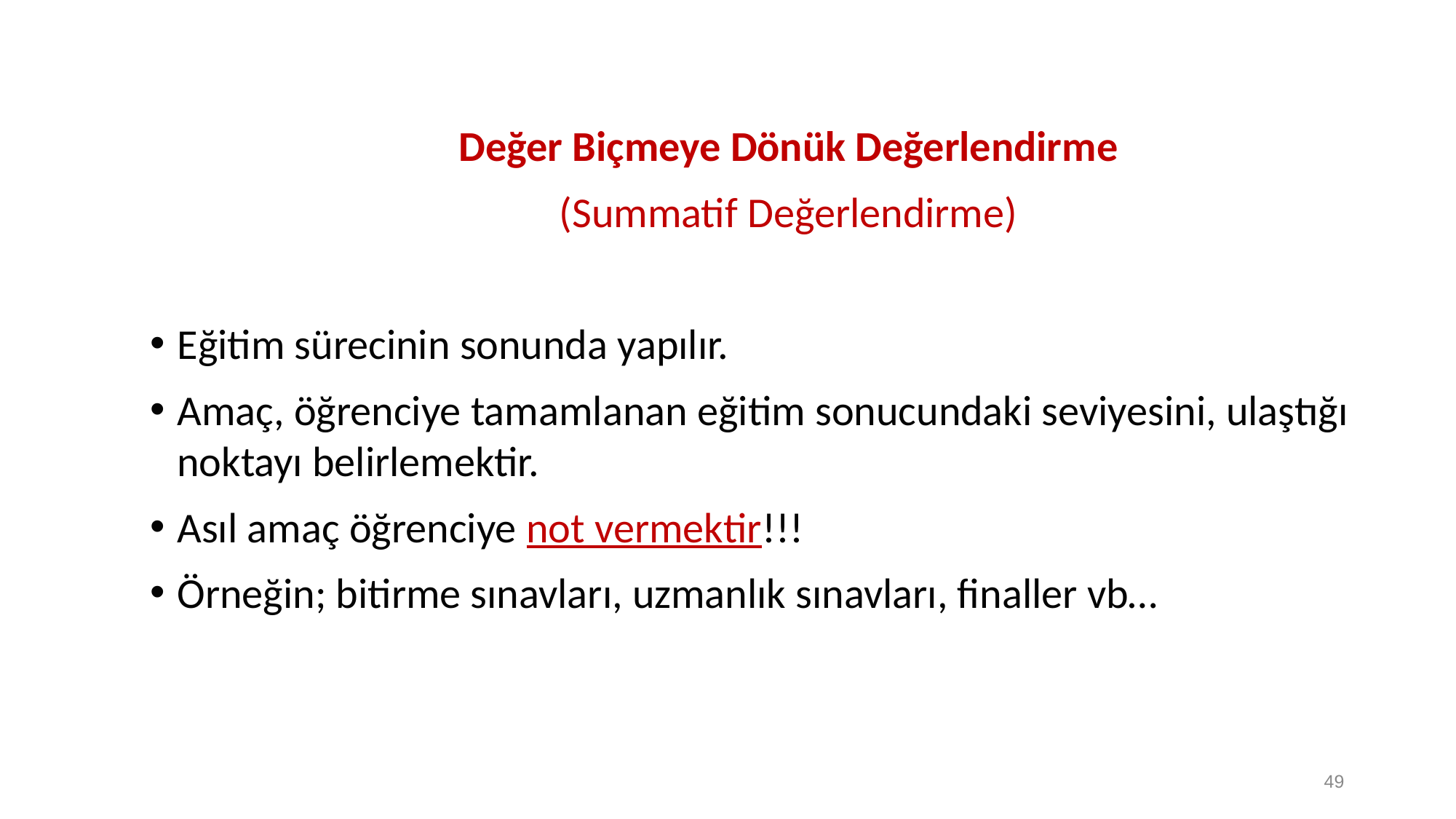

Değer Biçmeye Dönük Değerlendirme
(Summatif Değerlendirme)

Eğitim sürecinin sonunda yapılır.
Amaç, öğrenciye tamamlanan eğitim sonucundaki seviyesini, ulaştığı noktayı belirlemektir.
Asıl amaç öğrenciye not vermektir!!!
Örneğin; bitirme sınavları, uzmanlık sınavları, finaller vb…

49